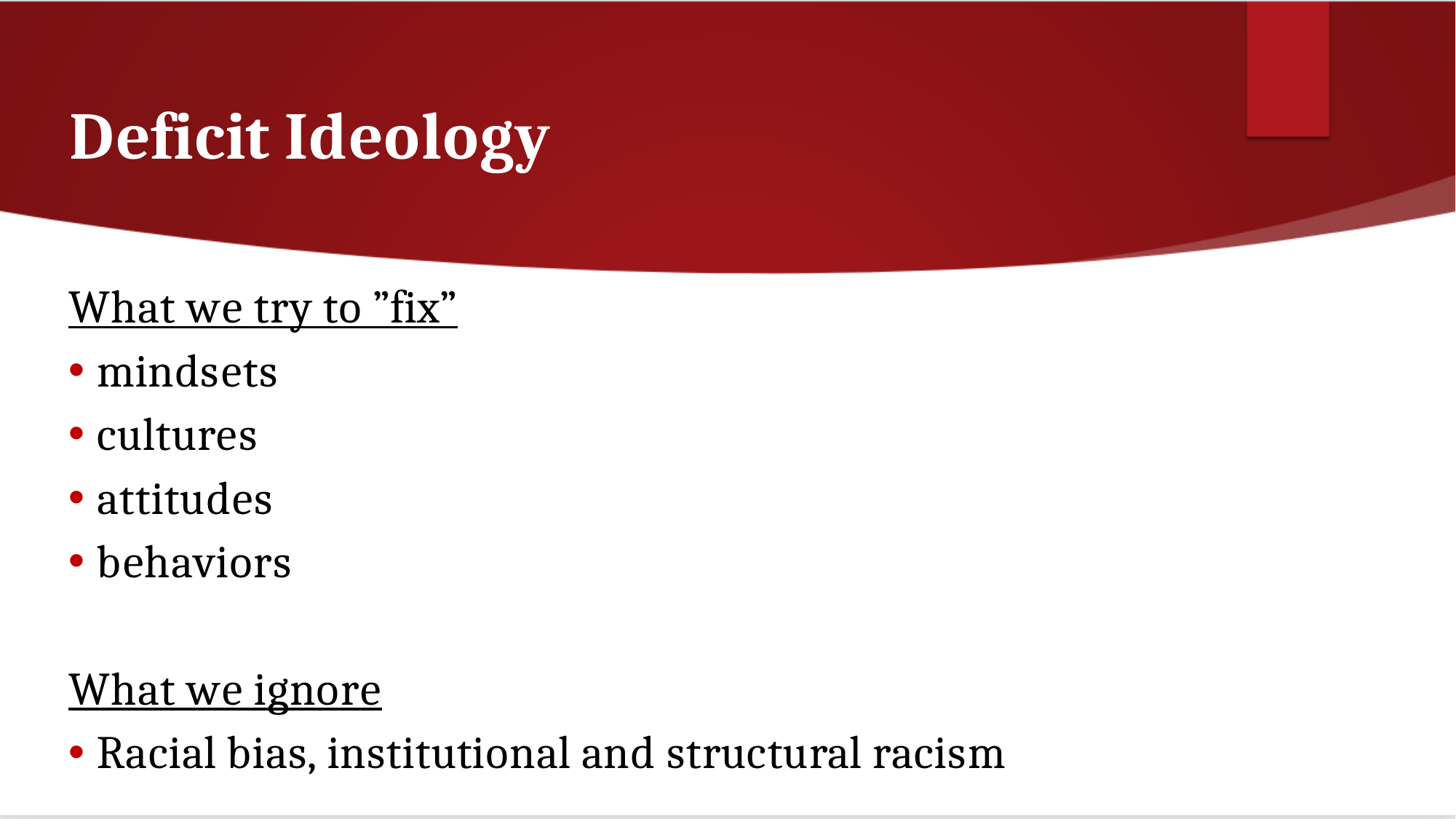

# Deficit Ideology
What we try to ”fix”
mindsets
cultures
attitudes
behaviors

What we ignore
Racial bias, institutional and structural racism